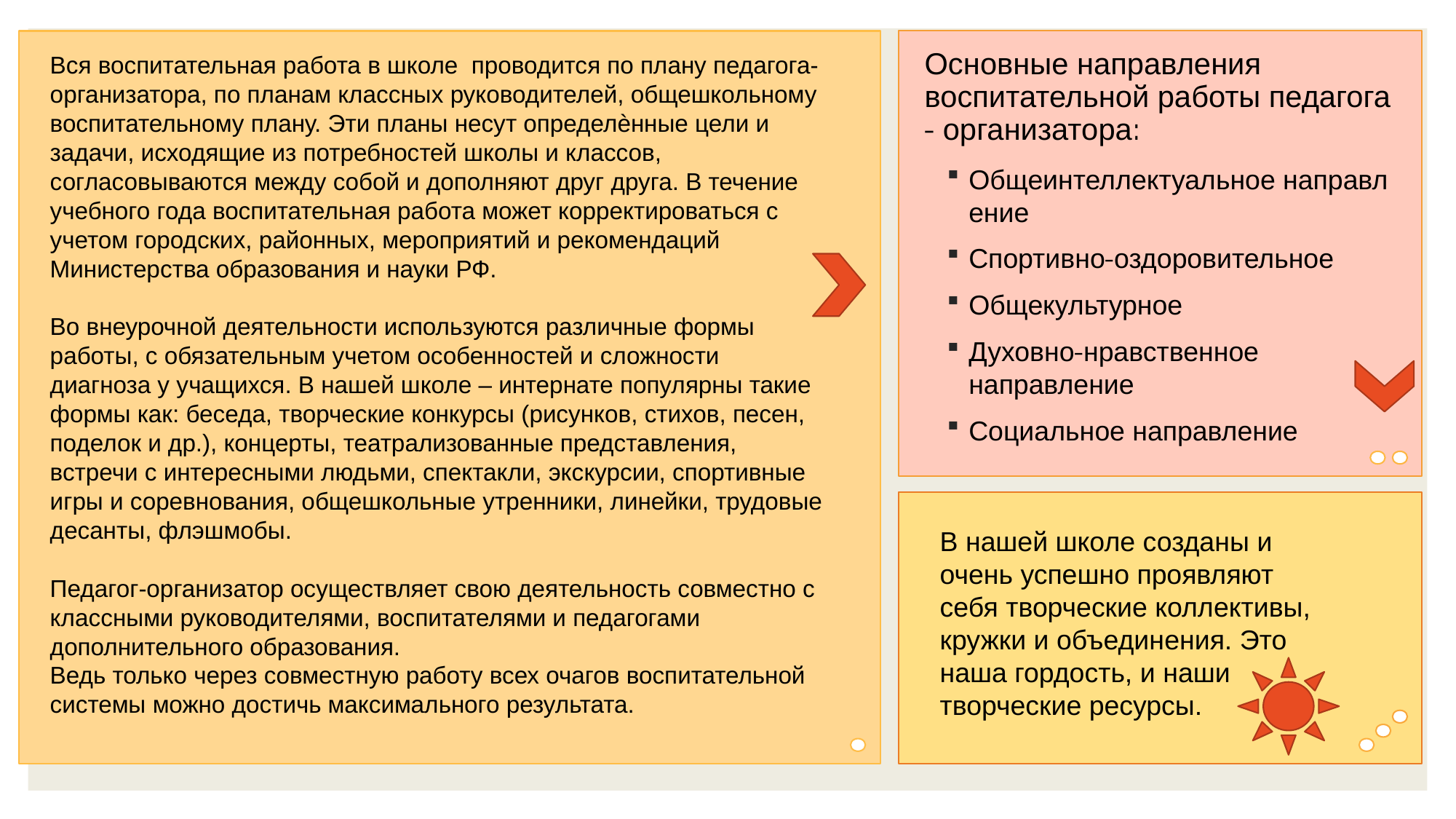

# Основные направления воспитательной работы педагога - организатора:
Вся воспитательная работа в школе  проводится по плану педагога-организатора, по планам классных руководителей, общешкольному воспитательному плану. Эти планы несут определѐнные цели и задачи, исходящие из потребностей школы и классов, согласовываются между собой и дополняют друг друга. В течение учебного года воспитательная работа может корректироваться с учетом городских, районных, мероприятий и рекомендаций Министерства образования и науки РФ.

Во внеурочной деятельности используются различные формы работы, с обязательным учетом особенностей и сложности диагноза у учащихся. В нашей школе – интернате популярны такие формы как: беседа, творческие конкурсы (рисунков, стихов, песен, поделок и др.), концерты, театрализованные представления, встречи с интересными людьми, спектакли, экскурсии, спортивные игры и соревнования, общешкольные утренники, линейки, трудовые десанты, флэшмобы.

Педагог-организатор осуществляет свою деятельность совместно с классными руководителями, воспитателями и педагогами дополнительного образования.
Ведь только через совместную работу всех очагов воспитательной системы можно достичь максимального результата.
Общеинтеллектуальное направление
Спортивно-оздоровительное
Общекультурное
Духовно-нравственное направление
Социальное направление

В нашей школе созданы и очень успешно проявляют себя творческие коллективы, кружки и объединения. Это наша гордость, и наши  творческие ресурсы.